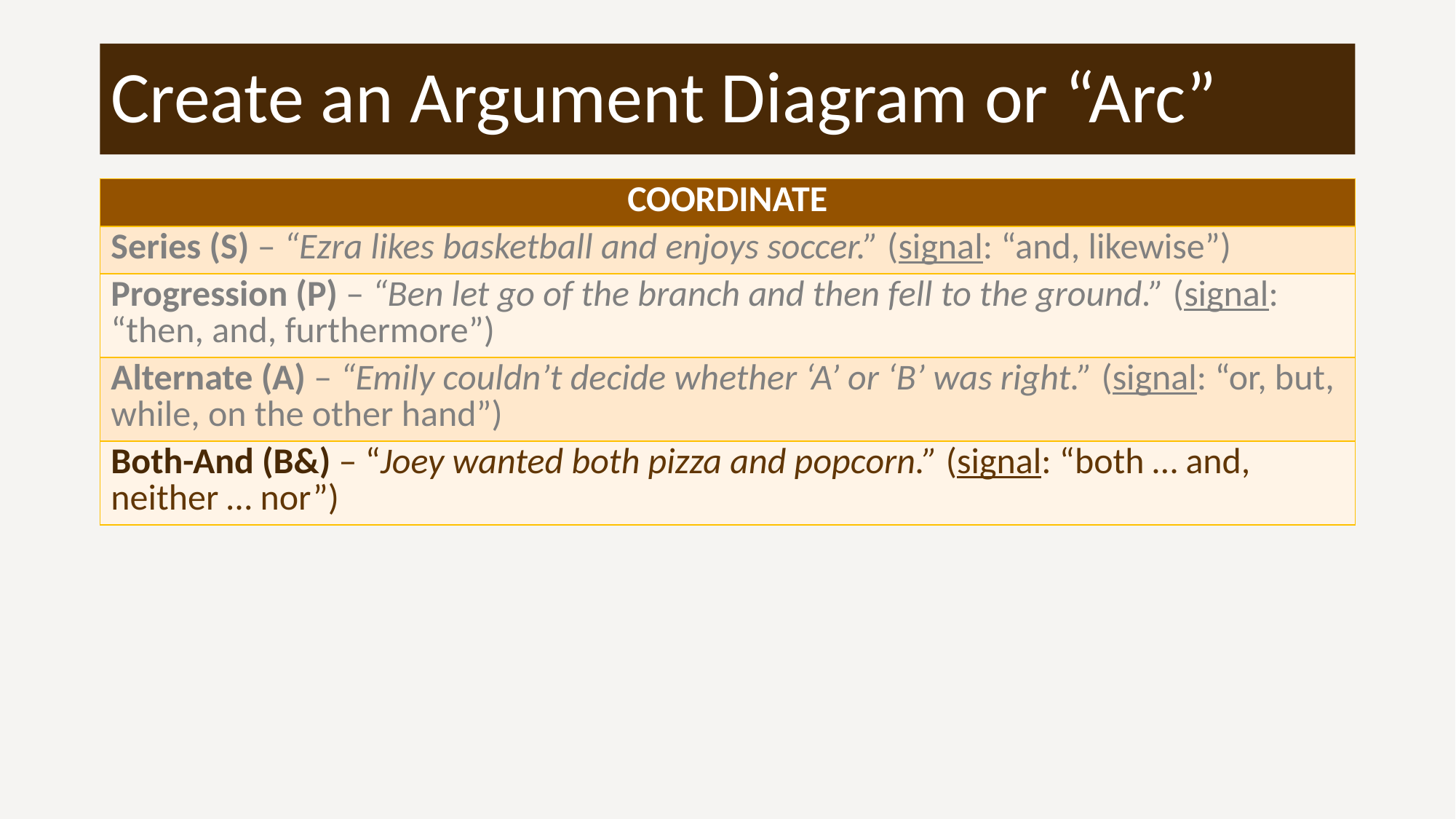

# Create an Argument Diagram or “Arc”
| COORDINATE |
| --- |
| Series (S) – “Ezra likes basketball and enjoys soccer.” (signal: “and, likewise”) |
| Progression (P) – “Ben let go of the branch and then fell to the ground.” (signal: “then, and, furthermore”) |
| Alternate (A) – “Emily couldn’t decide whether ‘A’ or ‘B’ was right.” (signal: “or, but, while, on the other hand”) |
| Both-And (B&) – “Joey wanted both pizza and popcorn.” (signal: “both … and, neither … nor”) |